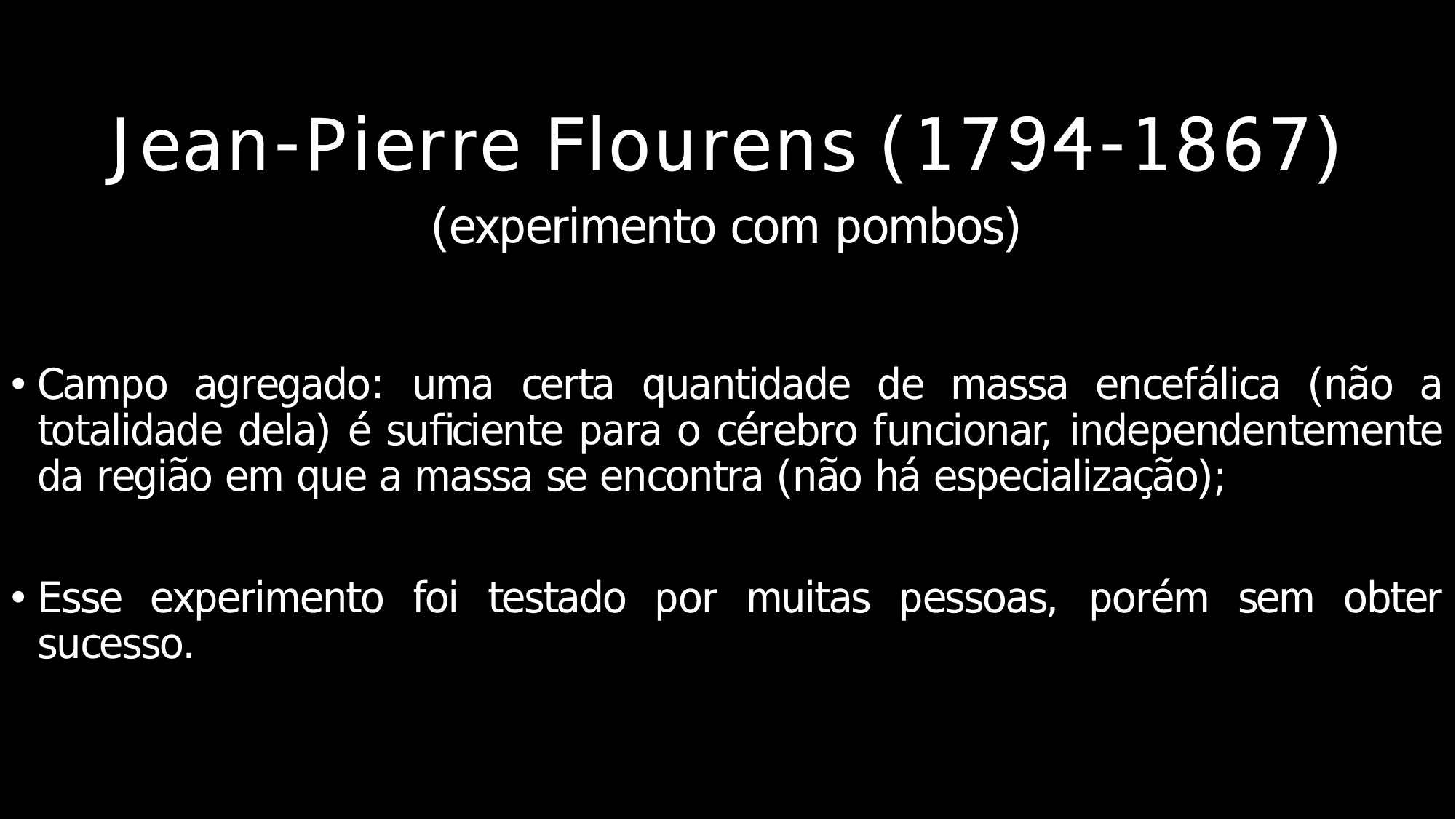

Jean-Pierre Flourens (1794-1867)
(experimento com pombos)

Campo agregado: uma certa quantidade de massa encefálica (não a totalidade dela) é suficiente para o cérebro funcionar, independentemente da região em que a massa se encontra (não há especialização);

Esse experimento foi testado por muitas pessoas, porém sem obter sucesso.